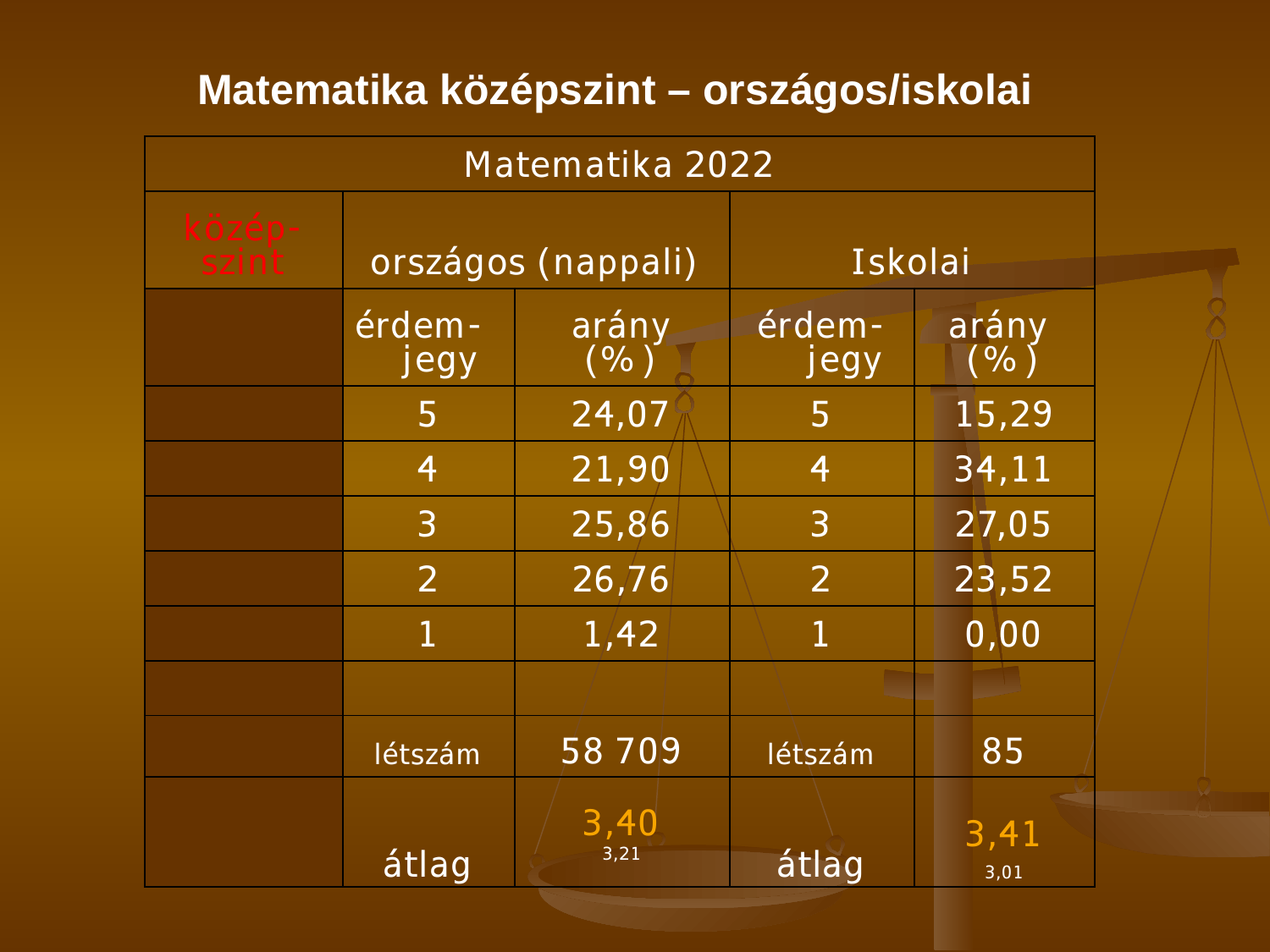

Matematika középszint – országos/iskolai
| Matematika 2022 |  |  |  |  |
| --- | --- | --- | --- | --- |
| közép- szint | országos (nappali) |  | Iskolai |  |
|  | érdem- jegy | arány (%) | érdem-jegy | arány (%) |
|  | 5 | 24,07 | 5 | 15,29 |
|  | 4 | 21,90 | 4 | 34,11 |
|  | 3 | 25,86 | 3 | 27,05 |
|  | 2 | 26,76 | 2 | 23,52 |
|  | 1 | 1,42 | 1 | 0,00 |
|  |  |  |  |  |
|  | létszám | 58 709 | létszám | 85 |
|  | átlag | 3,40 3,21 | átlag | 3,41 3,01 |